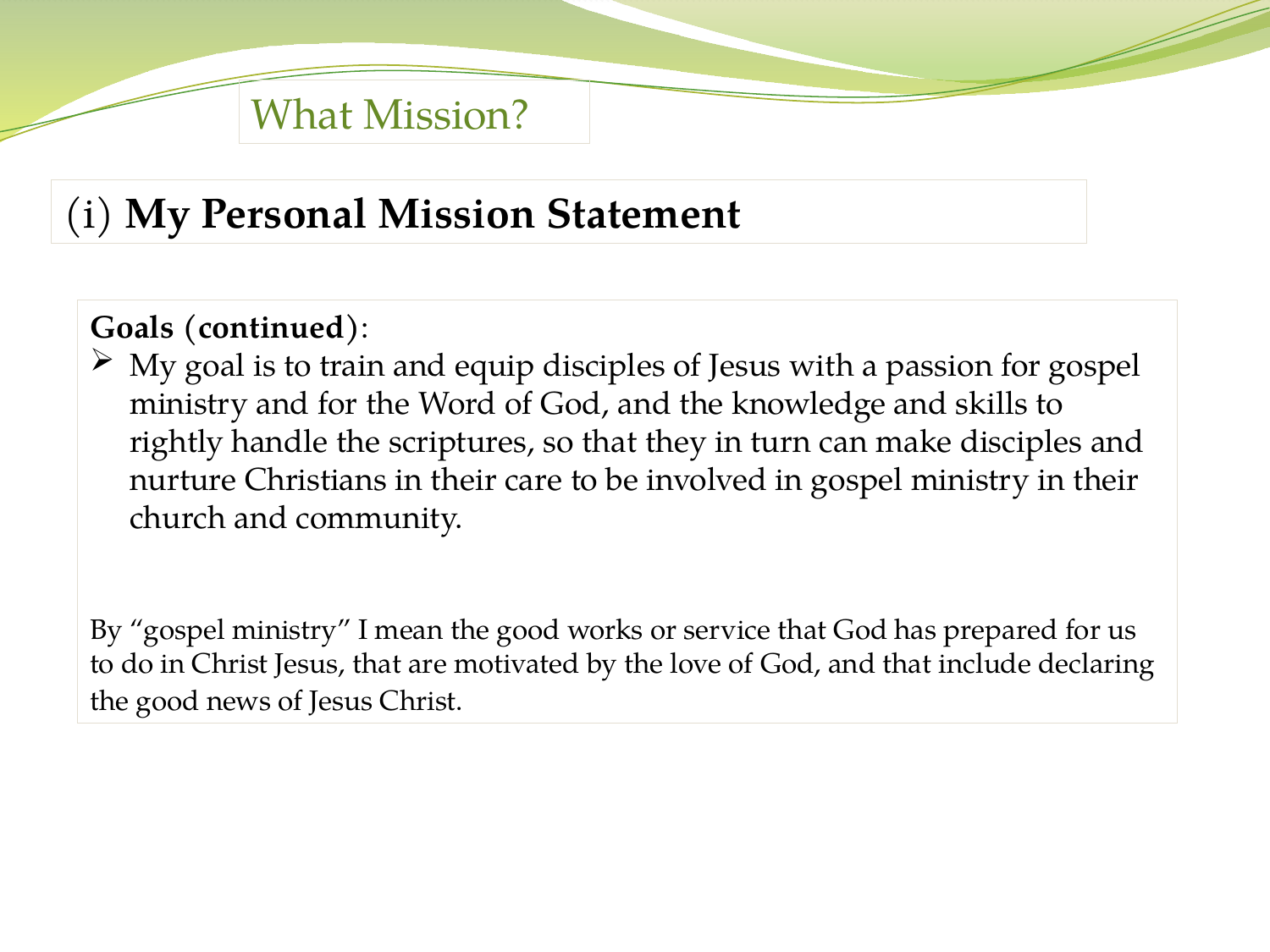

What Mission?
(i) My Personal Mission Statement
Goals (continued):
My goal is to train and equip disciples of Jesus with a passion for gospel ministry and for the Word of God, and the knowledge and skills to rightly handle the scriptures, so that they in turn can make disciples and nurture Christians in their care to be involved in gospel ministry in their church and community.

By “gospel ministry” I mean the good works or service that God has prepared for us to do in Christ Jesus, that are motivated by the love of God, and that include declaring the good news of Jesus Christ.